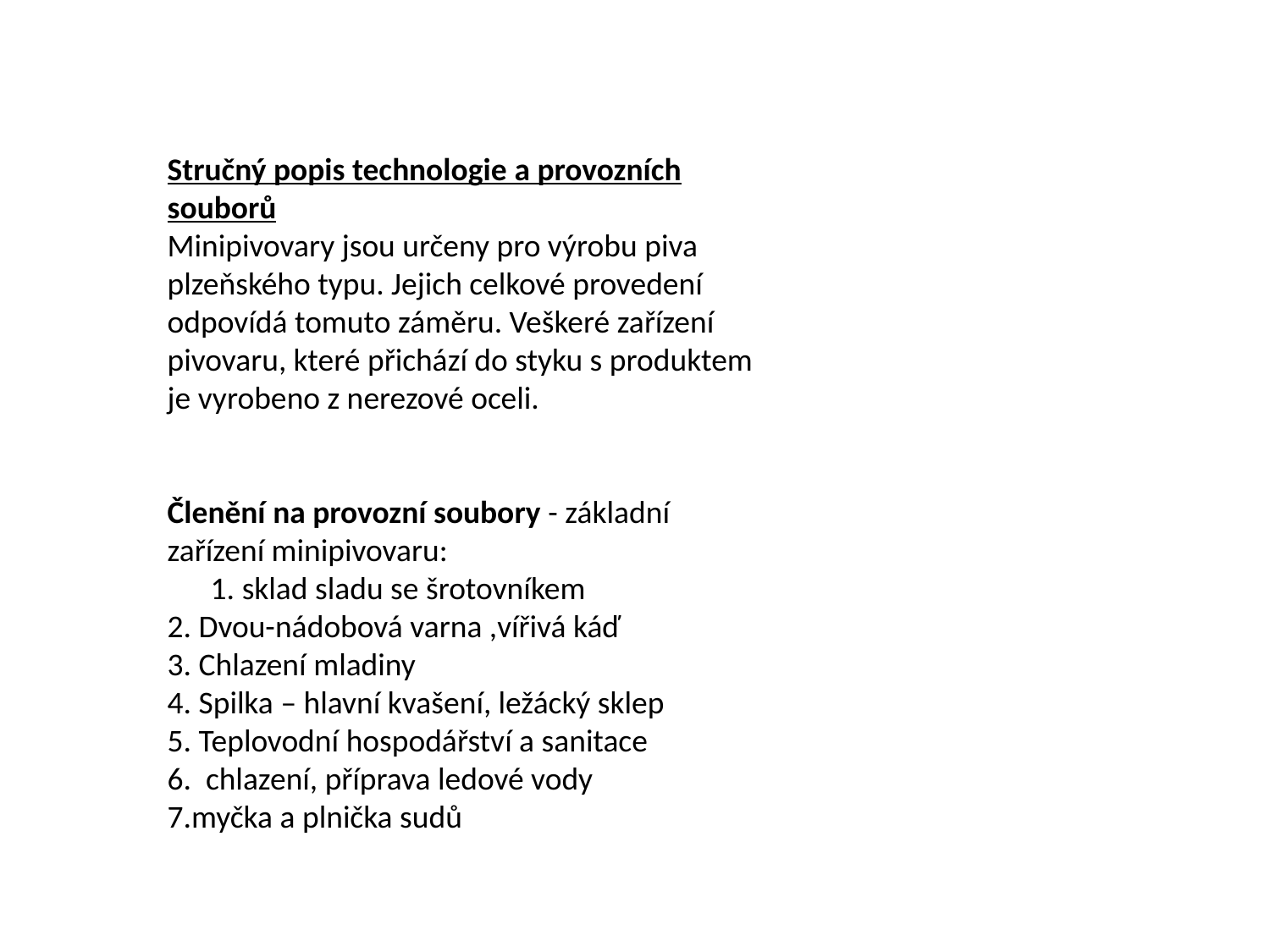

Stručný popis technologie a provozních souborů
Minipivovary jsou určeny pro výrobu piva plzeňského typu. Jejich celkové provedení odpovídá tomuto záměru. Veškeré zařízení pivovaru, které přichází do styku s produktem je vyrobeno z nerezové oceli.

Členění na provozní soubory - základní zařízení minipivovaru:
      1. sklad sladu se šrotovníkem
2. Dvou-nádobová varna ,vířivá káď
3. Chlazení mladiny
4. Spilka – hlavní kvašení, ležácký sklep
5. Teplovodní hospodářství a sanitace
6.  chlazení, příprava ledové vody
7.myčka a plnička sudů